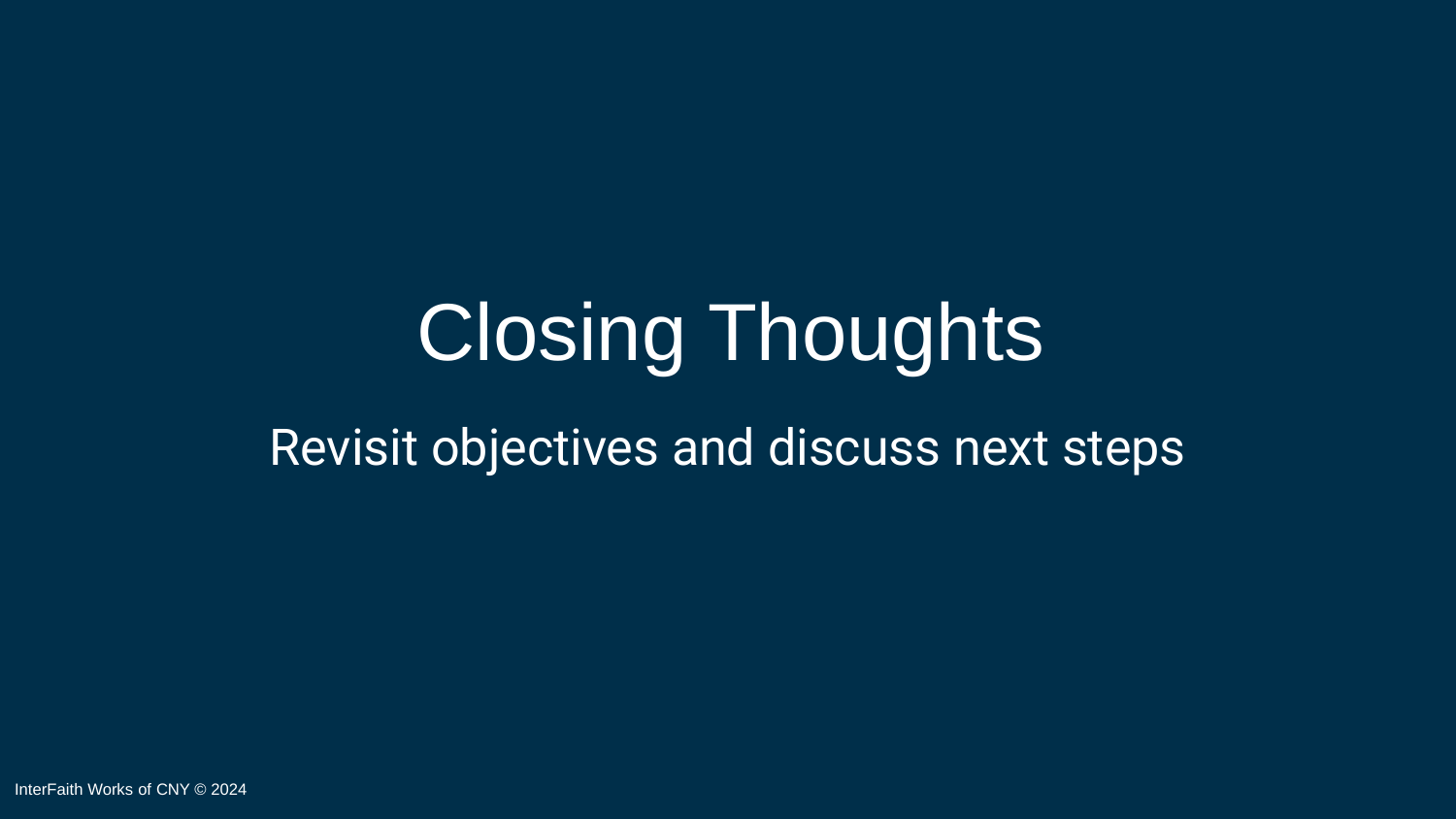

# Closing Thoughts
Revisit objectives and discuss next steps
InterFaith Works of CNY © 2024